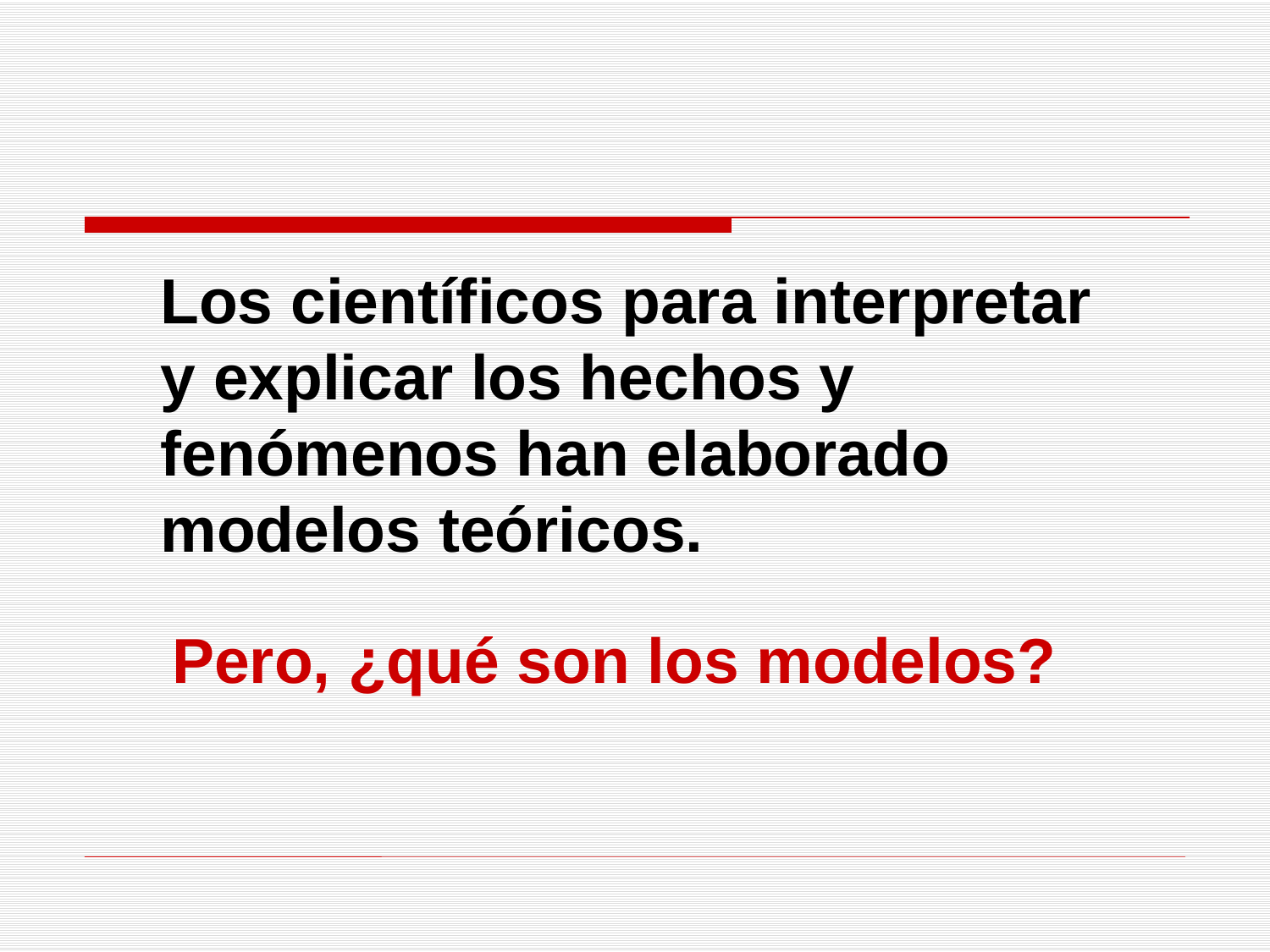

Los científicos para interpretar  y explicar los hechos y fenómenos han elaborado modelos teóricos.
Pero, ¿qué son los modelos?